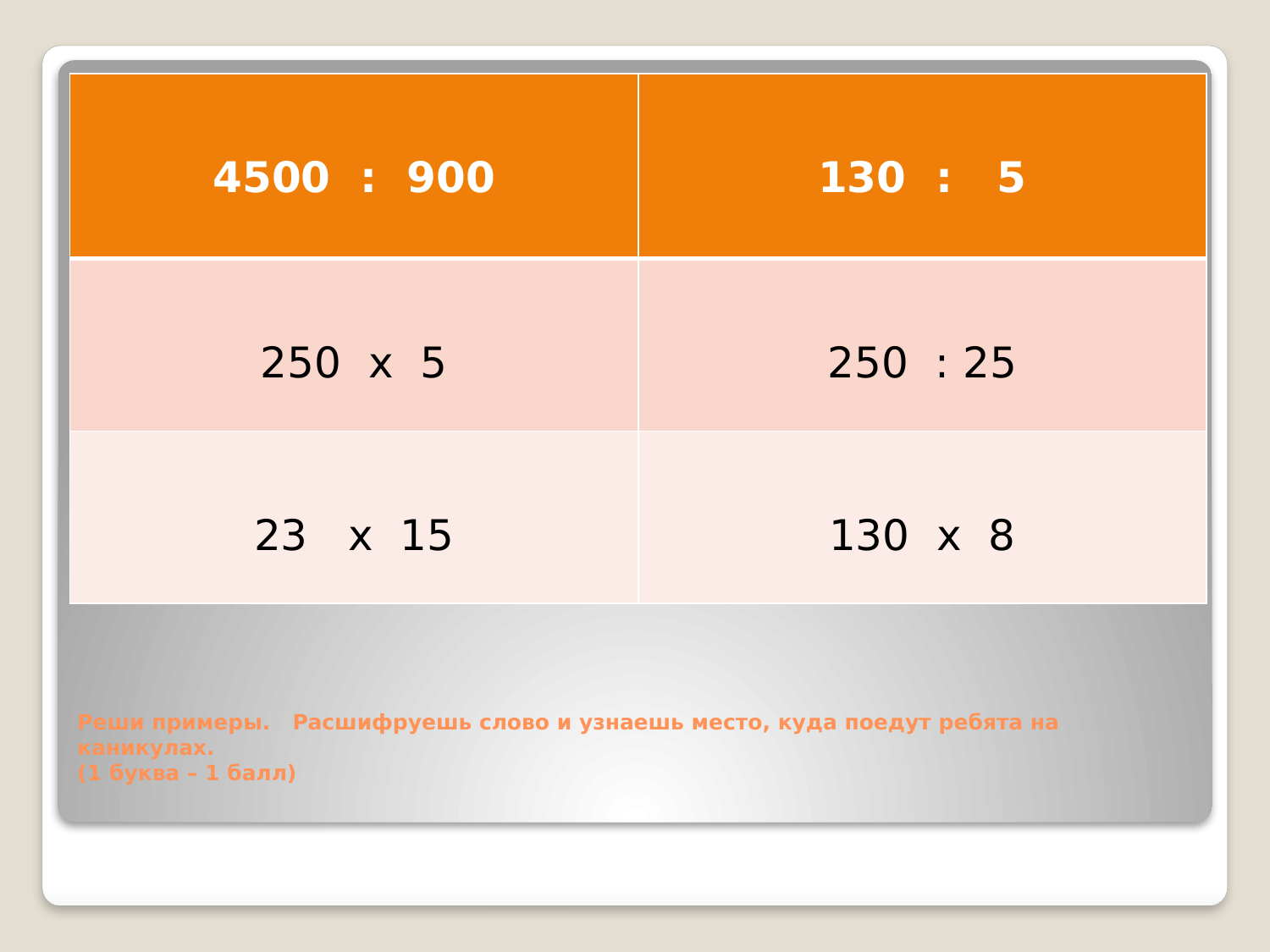

| 4500 : 900 | 130 : 5 |
| --- | --- |
| 250 x 5 | 250 : 25 |
| 23 x 15 | 130 x 8 |
# Реши примеры.   Расшифруешь слово и узнаешь место, куда поедут ребята на каникулах. (1 буква – 1 балл)